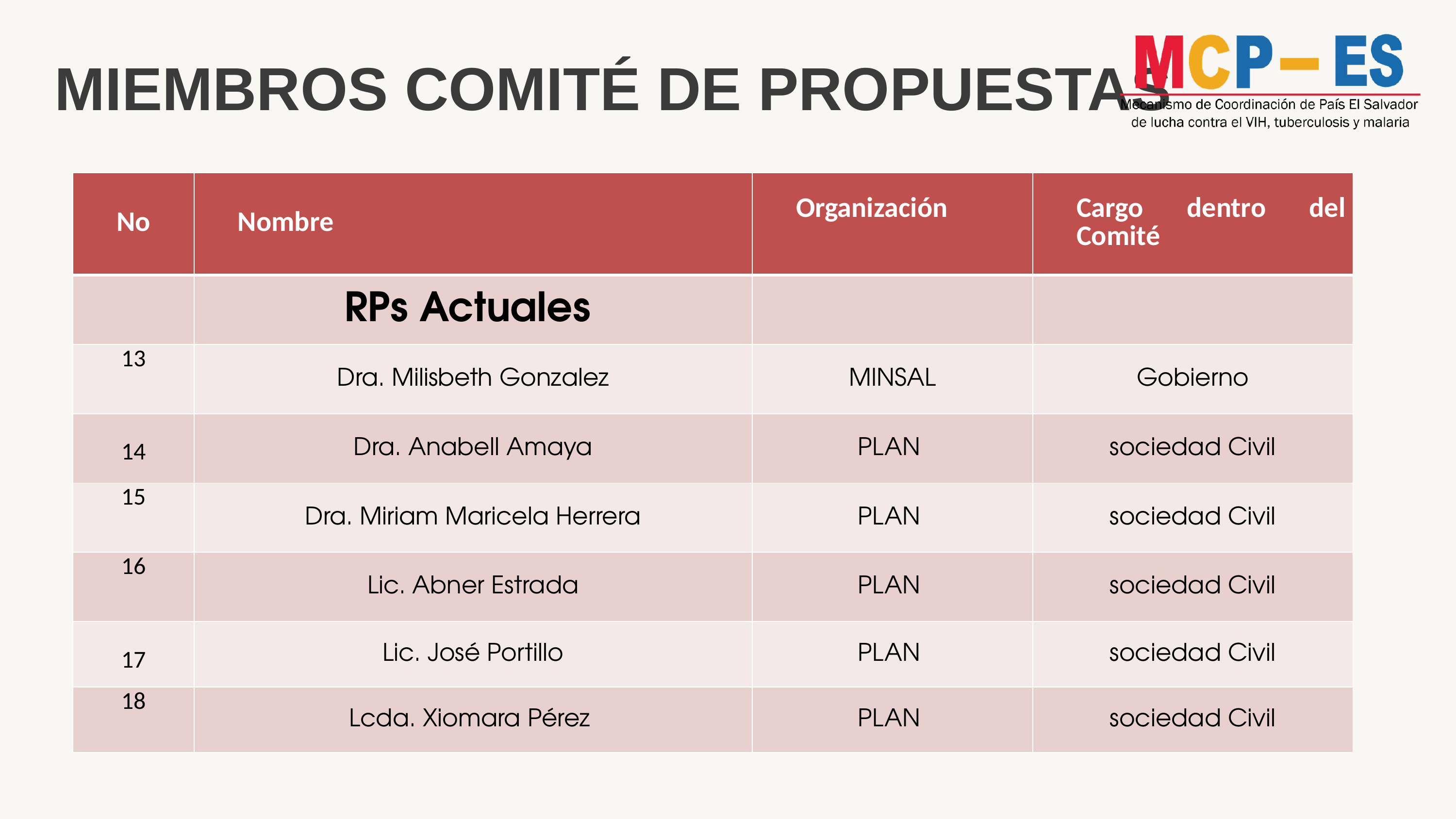

MIEMBROS COMITÉ DE PROPUESTAS
| No | Nombre | Organización | Cargo dentro del Comité |
| --- | --- | --- | --- |
|  | RPs Actuales |  |  |
| 13 | Dra. Milisbeth Gonzalez | MINSAL | Gobierno |
| 14 | Dra. Anabell Amaya | PLAN | sociedad Civil |
| 15 | Dra. Miriam Maricela Herrera | PLAN | sociedad Civil |
| 16 | Lic. Abner Estrada | PLAN | sociedad Civil |
| 17 | Lic. José Portillo | PLAN | sociedad Civil |
| 18 | Lcda. Xiomara Pérez | PLAN | sociedad Civil |